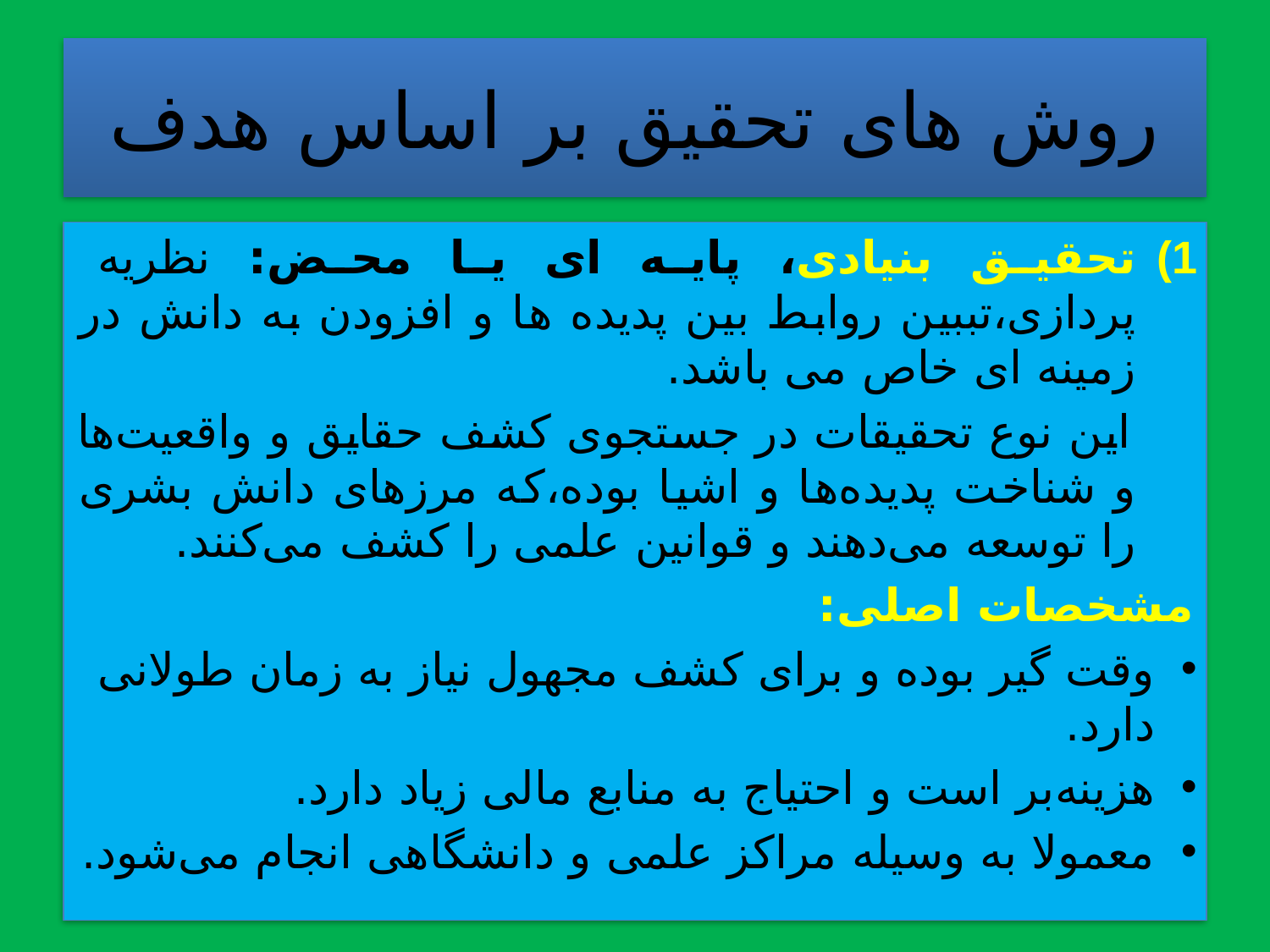

# روش های تحقیق بر اساس هدف
تحقیق بنیادی، پایه ای یا محض: نظریه پردازی،تببین روابط بین پدیده ها و افزودن به دانش در زمینه ای خاص می باشد.
    این نوع تحقیقات در جستجوی کشف حقایق و واقعیت‌ها و شناخت پدیده‌ها و اشیا بوده،که مرزهای دانش بشری را توسعه می‌دهند و قوانین علمی را کشف می‌کنند.
مشخصات اصلی:
وقت گیر بوده و برای کشف مجهول نیاز به زمان طولانی دارد.
هزینه‌بر است و احتیاج به منابع مالی زیاد دارد.
معمولا به وسیله مراکز علمی و دانشگاهی انجام می‌شود.